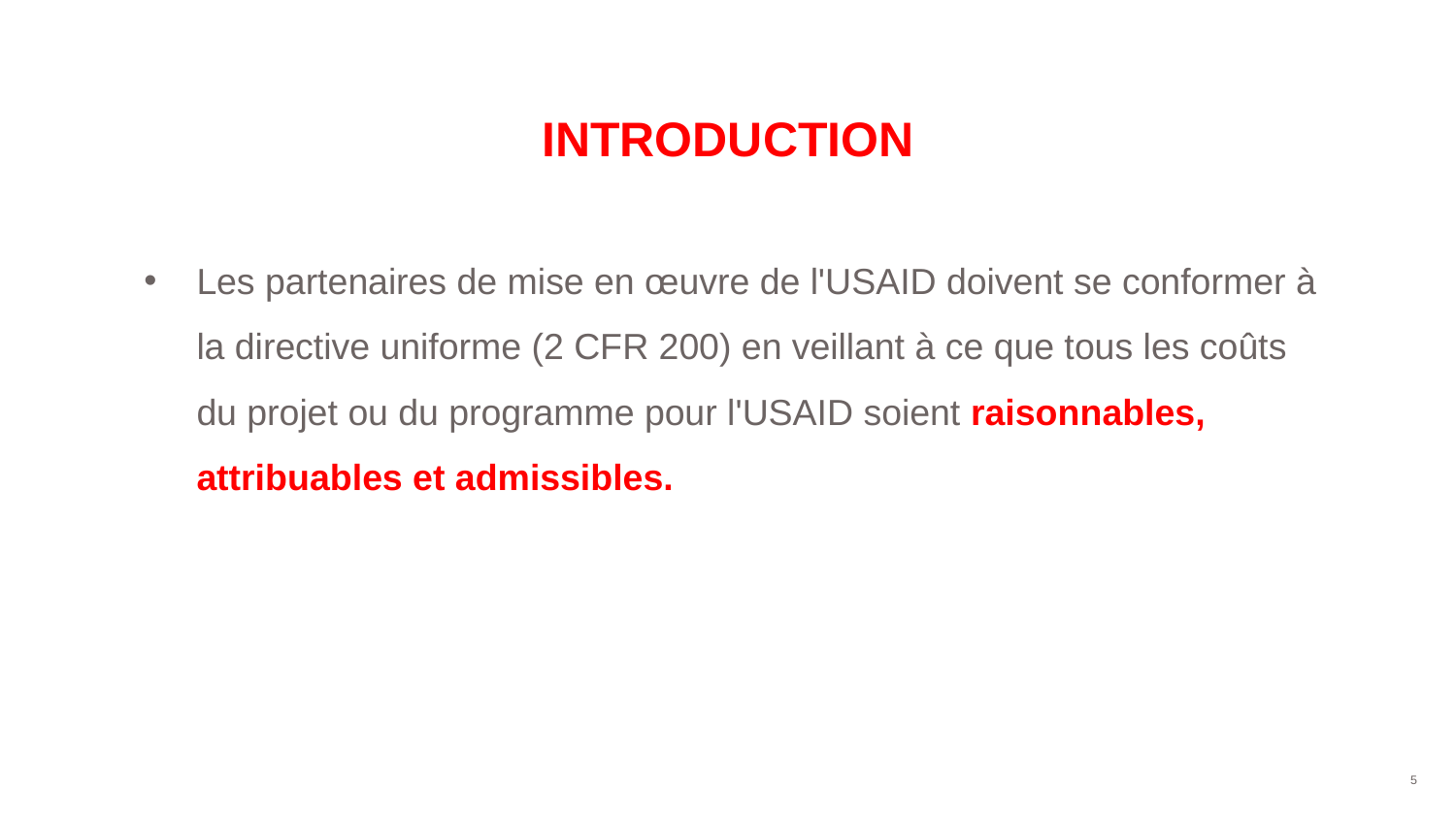

# INTRODUCTION
Les partenaires de mise en œuvre de l'USAID doivent se conformer à la directive uniforme (2 CFR 200) en veillant à ce que tous les coûts du projet ou du programme pour l'USAID soient raisonnables, attribuables et admissibles.
5